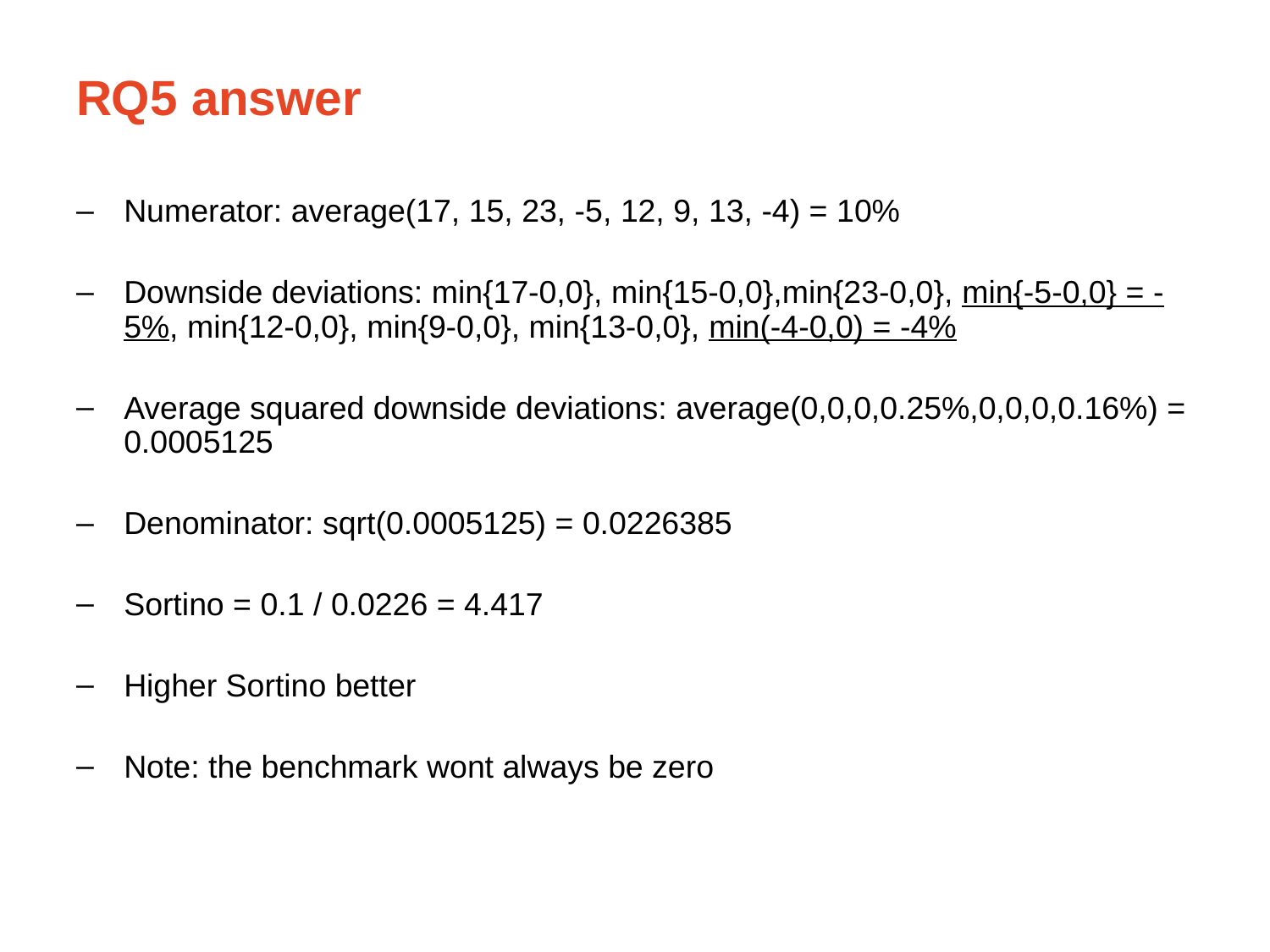

# RQ5 answer
Numerator: average(17, 15, 23, -5, 12, 9, 13, -4) = 10%

Downside deviations: min{17-0,0}, min{15-0,0},min{23-0,0}, min{-5-0,0} = -5%, min{12-0,0}, min{9-0,0}, min{13-0,0}, min(-4-0,0) = -4%

Average squared downside deviations: average(0,0,0,0.25%,0,0,0,0.16%) = 0.0005125

Denominator: sqrt(0.0005125) = 0.0226385

Sortino = 0.1 / 0.0226 = 4.417

Higher Sortino better

Note: the benchmark wont always be zero